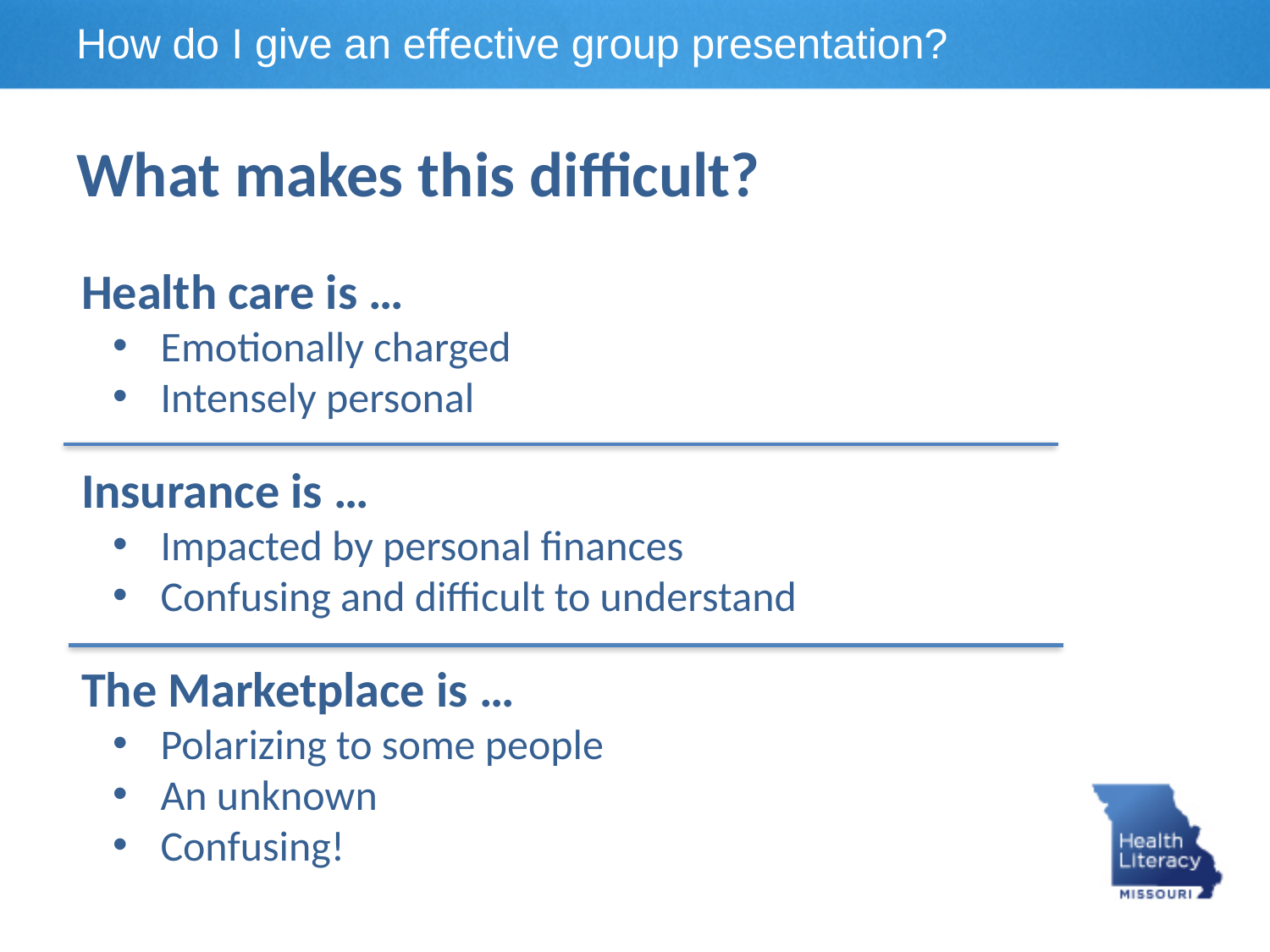

How do I give an effective group presentation?
What makes this difficult?
Health care is …
Emotionally charged
Intensely personal

Insurance is …
Impacted by personal finances
Confusing and difficult to understand

The Marketplace is …
Polarizing to some people
An unknown
Confusing!